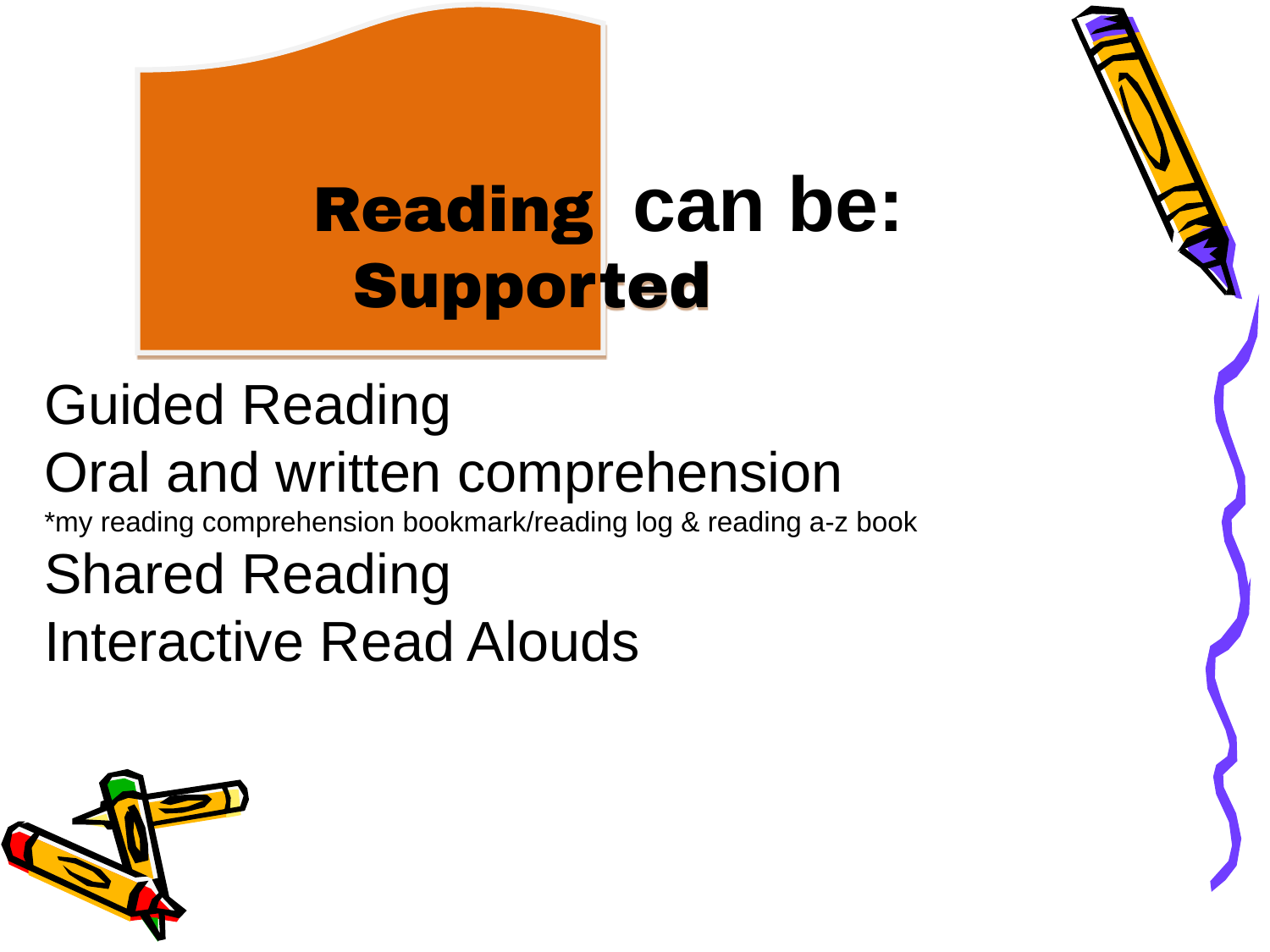

Supported Reading
   c     can be:

Guided Reading
Oral and written comprehension
*my reading comprehension bookmark/reading log & reading a-z book
Shared Reading
Interactive Read Alouds